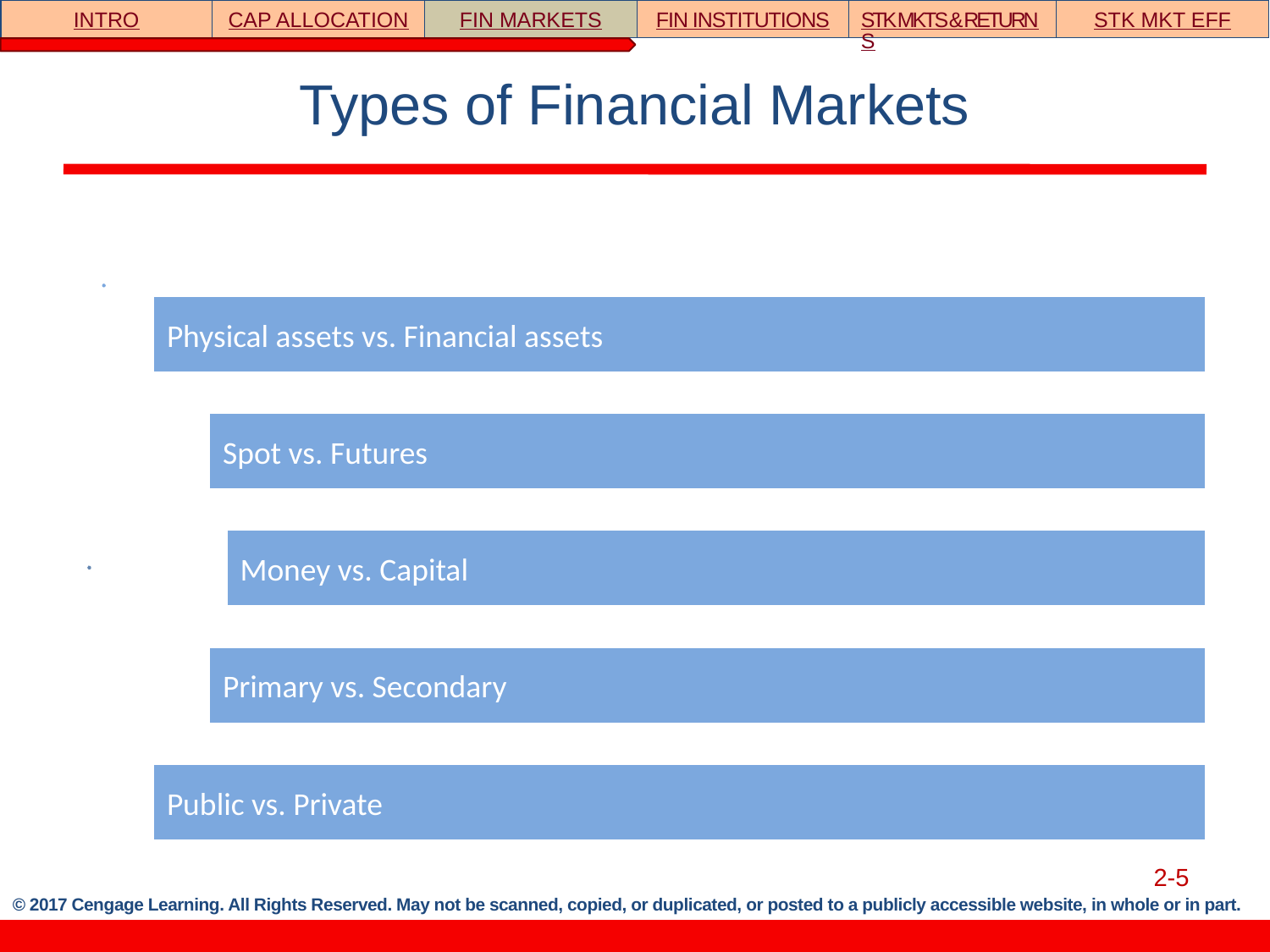

INTRO
CAP ALLOCATION
FIN MARKETS
FIN INSTITUTIONS
STK MKTS & RETURNS
STK MKT EFF

# Types of Financial Markets
Physical assets vs. Financial assets
Spot vs. Futures
Money vs. Capital
Primary vs. Secondary
Public vs. Private
2-5